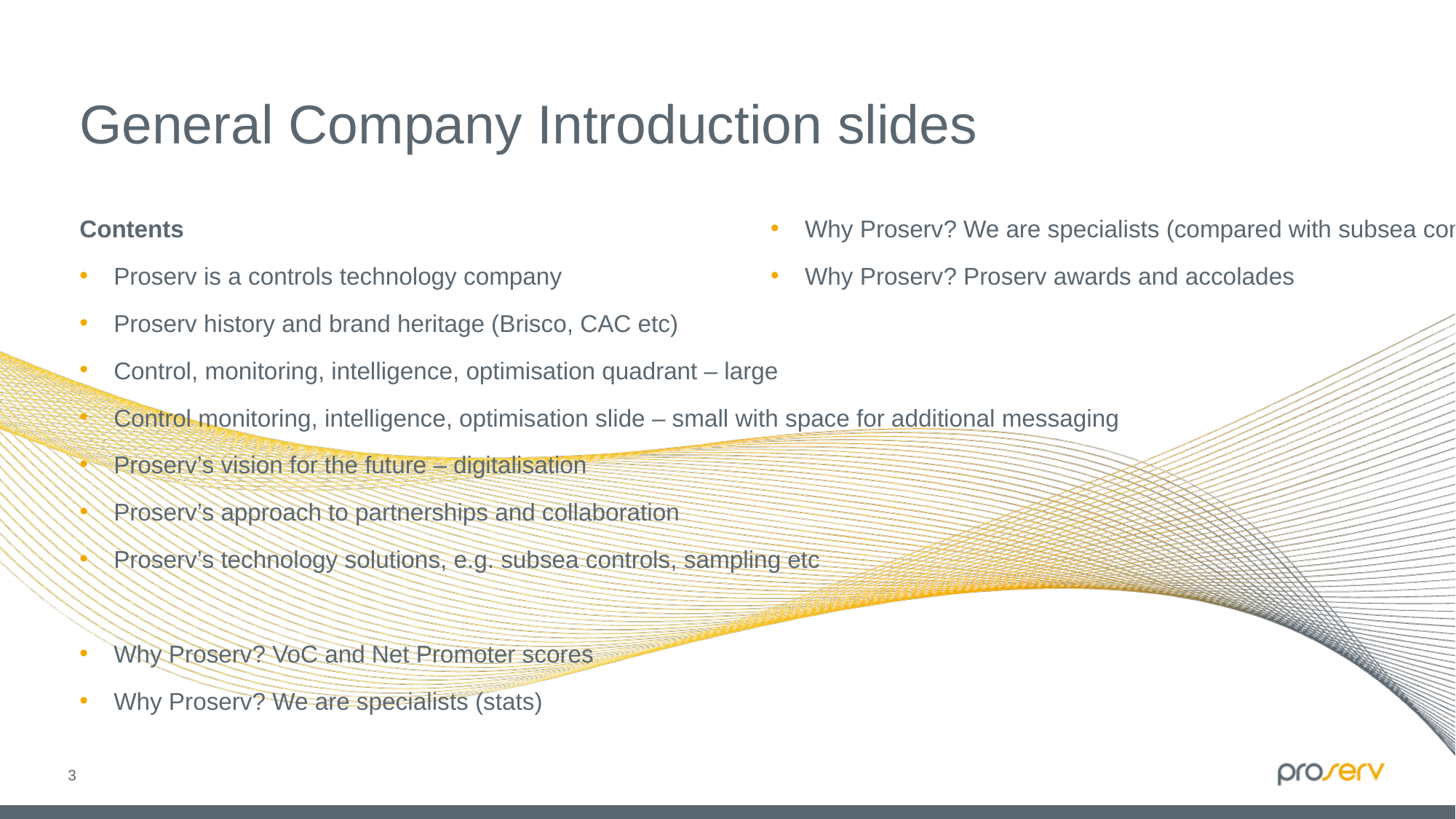

# General Company Introduction slides
Contents
Proserv is a controls technology company
Proserv history and brand heritage (Brisco, CAC etc)
Control, monitoring, intelligence, optimisation quadrant – large
Control monitoring, intelligence, optimisation slide – small with space for additional messaging
Proserv’s vision for the future – digitalisation
Proserv’s approach to partnerships and collaboration
Proserv’s technology solutions, e.g. subsea controls, sampling etc

Why Proserv? VoC and Net Promoter scores
Why Proserv? We are specialists (stats)
Why Proserv? We are specialists (compared with subsea competitors)
Why Proserv? Proserv awards and accolades